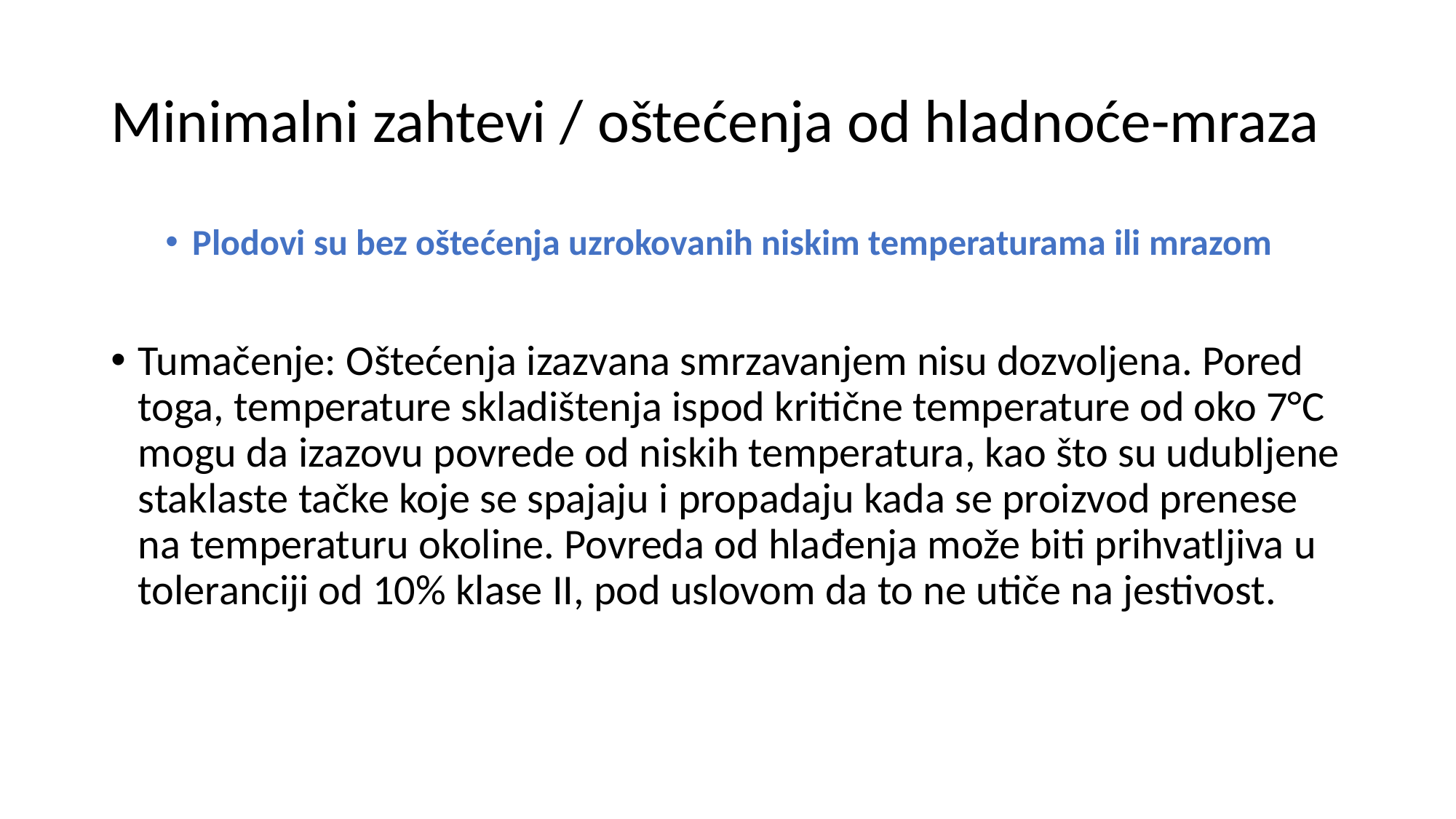

# Minimalni zahtevi / oštećenja od hladnoće-mraza
Plodovi su bez oštećenja uzrokovanih niskim temperaturama ili mrazom

Tumačenje: Oštećenja izazvana smrzavanjem nisu dozvoljena. Pored toga, temperature skladištenja ispod kritične temperature od oko 7°C mogu da izazovu povrede od niskih temperatura, kao što su udubljene staklaste tačke koje se spajaju i propadaju kada se proizvod prenese na temperaturu okoline. Povreda od hlađenja može biti prihvatljiva u toleranciji od 10% klase II, pod uslovom da to ne utiče na jestivost.